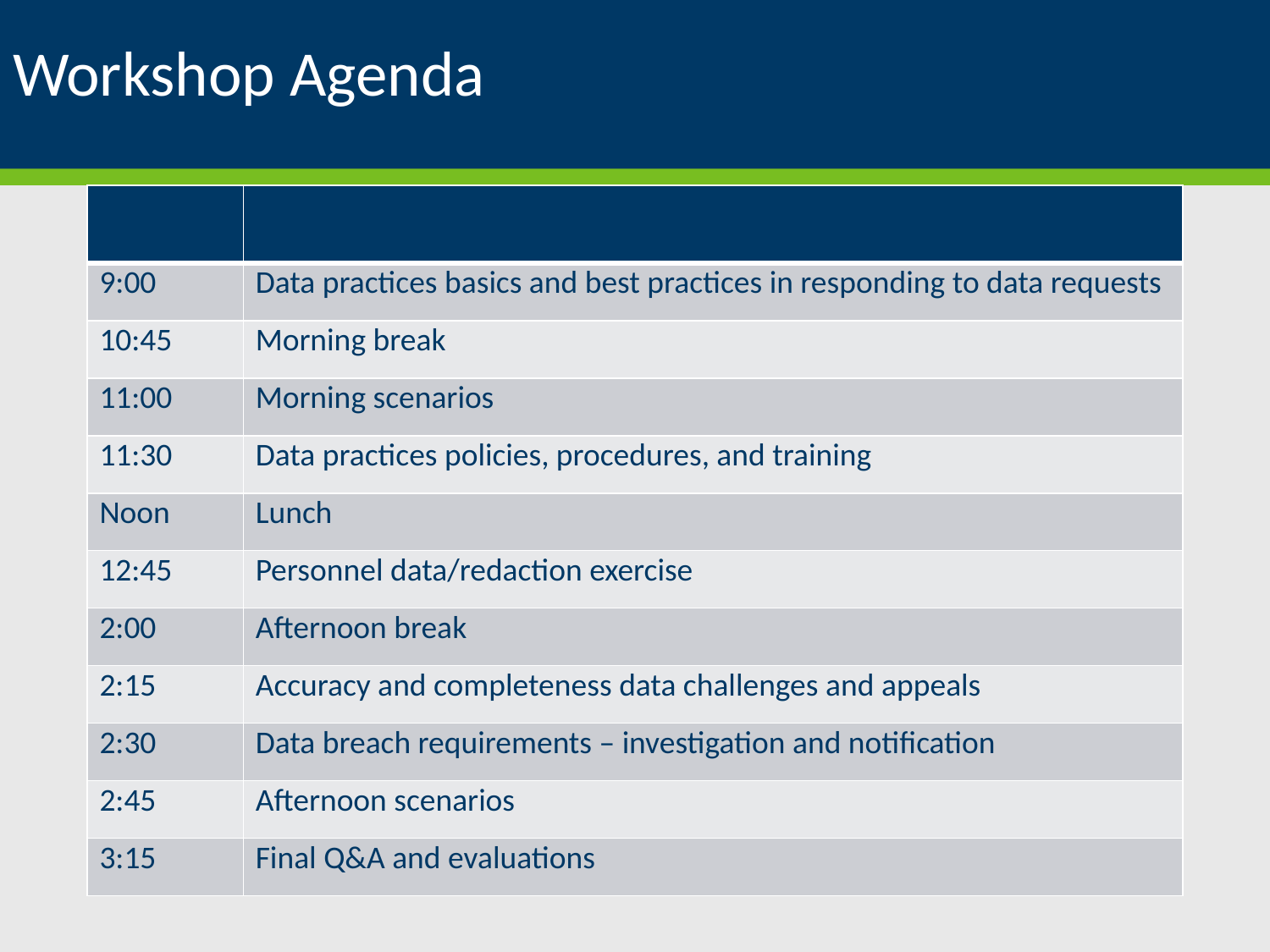

# Workshop Agenda
|  |  |
| --- | --- |
| 9:00 | Data practices basics and best practices in responding to data requests |
| 10:45 | Morning break |
| 11:00 | Morning scenarios |
| 11:30 | Data practices policies, procedures, and training |
| Noon | Lunch |
| 12:45 | Personnel data/redaction exercise |
| 2:00 | Afternoon break |
| 2:15 | Accuracy and completeness data challenges and appeals |
| 2:30 | Data breach requirements – investigation and notification |
| 2:45 | Afternoon scenarios |
| 3:15 | Final Q&A and evaluations |